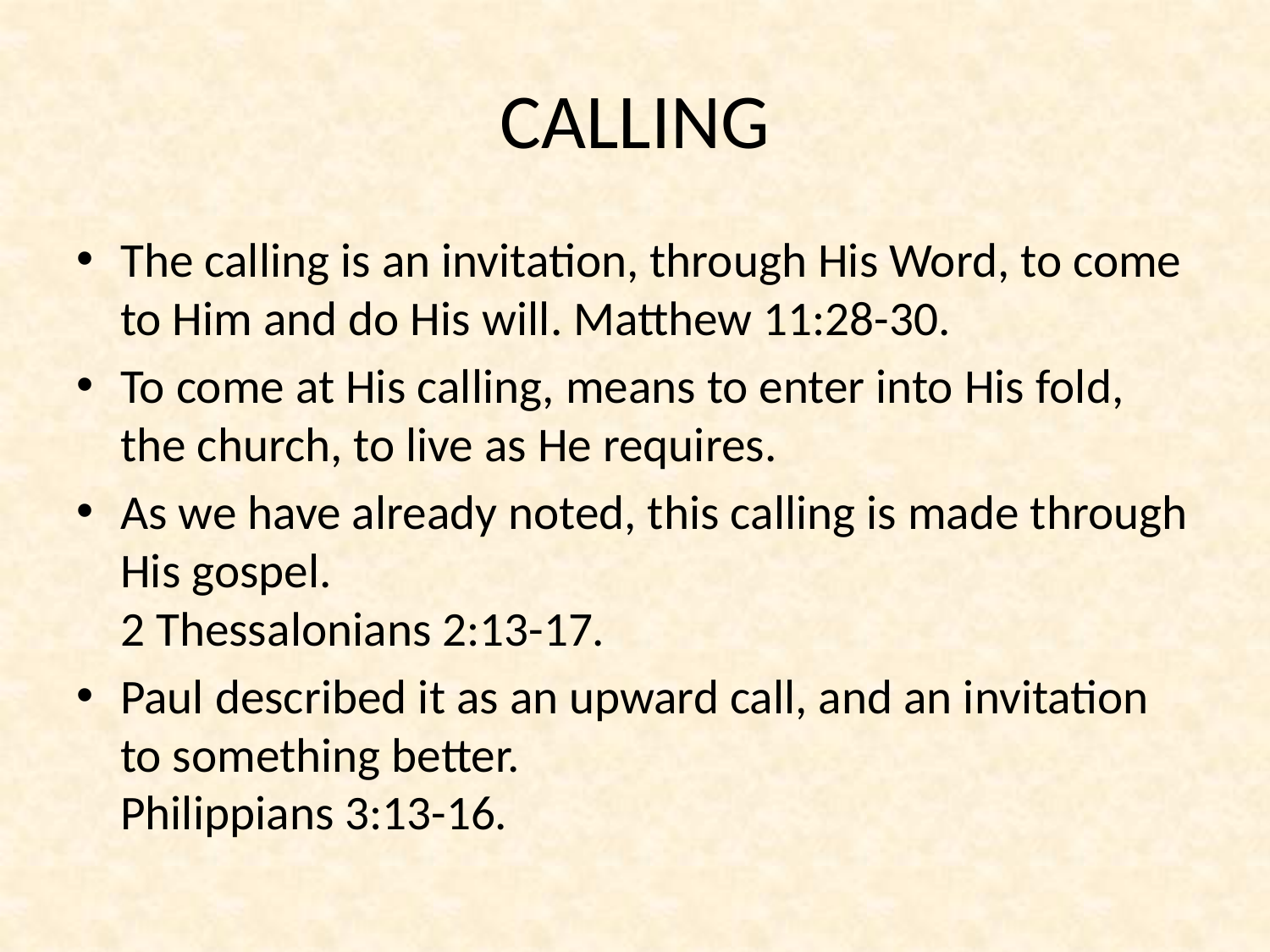

# CALLING
The calling is an invitation, through His Word, to come to Him and do His will. Matthew 11:28-30.
To come at His calling, means to enter into His fold, the church, to live as He requires.
As we have already noted, this calling is made through His gospel.
2 Thessalonians 2:13-17.
Paul described it as an upward call, and an invitation to something better.
Philippians 3:13-16.